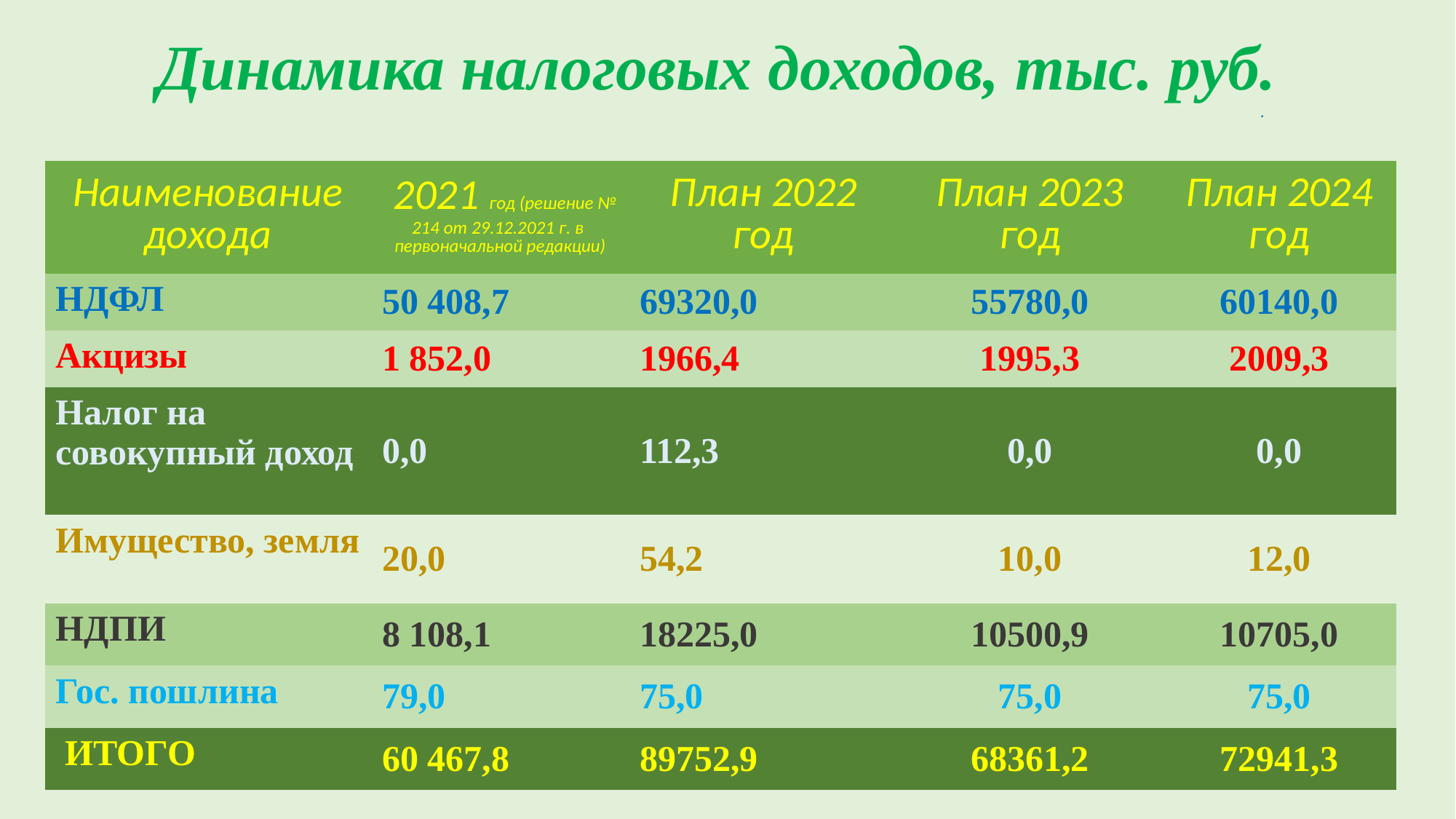

Динамика налоговых доходов, тыс. руб.
										.
| Наименование дохода | 2021 год (решение № 214 от 29.12.2021 г. в первоначальной редакции) | План 2022 год | План 2023 год | План 2024 год |
| --- | --- | --- | --- | --- |
| НДФЛ | 50 408,7 | 69320,0 | 55780,0 | 60140,0 |
| Акцизы | 1 852,0 | 1966,4 | 1995,3 | 2009,3 |
| Налог на совокупный доход | 0,0 | 112,3 | 0,0 | 0,0 |
| Имущество, земля | 20,0 | 54,2 | 10,0 | 12,0 |
| НДПИ | 8 108,1 | 18225,0 | 10500,9 | 10705,0 |
| Гос. пошлина | 79,0 | 75,0 | 75,0 | 75,0 |
| ИТОГО | 60 467,8 | 89752,9 | 68361,2 | 72941,3 |